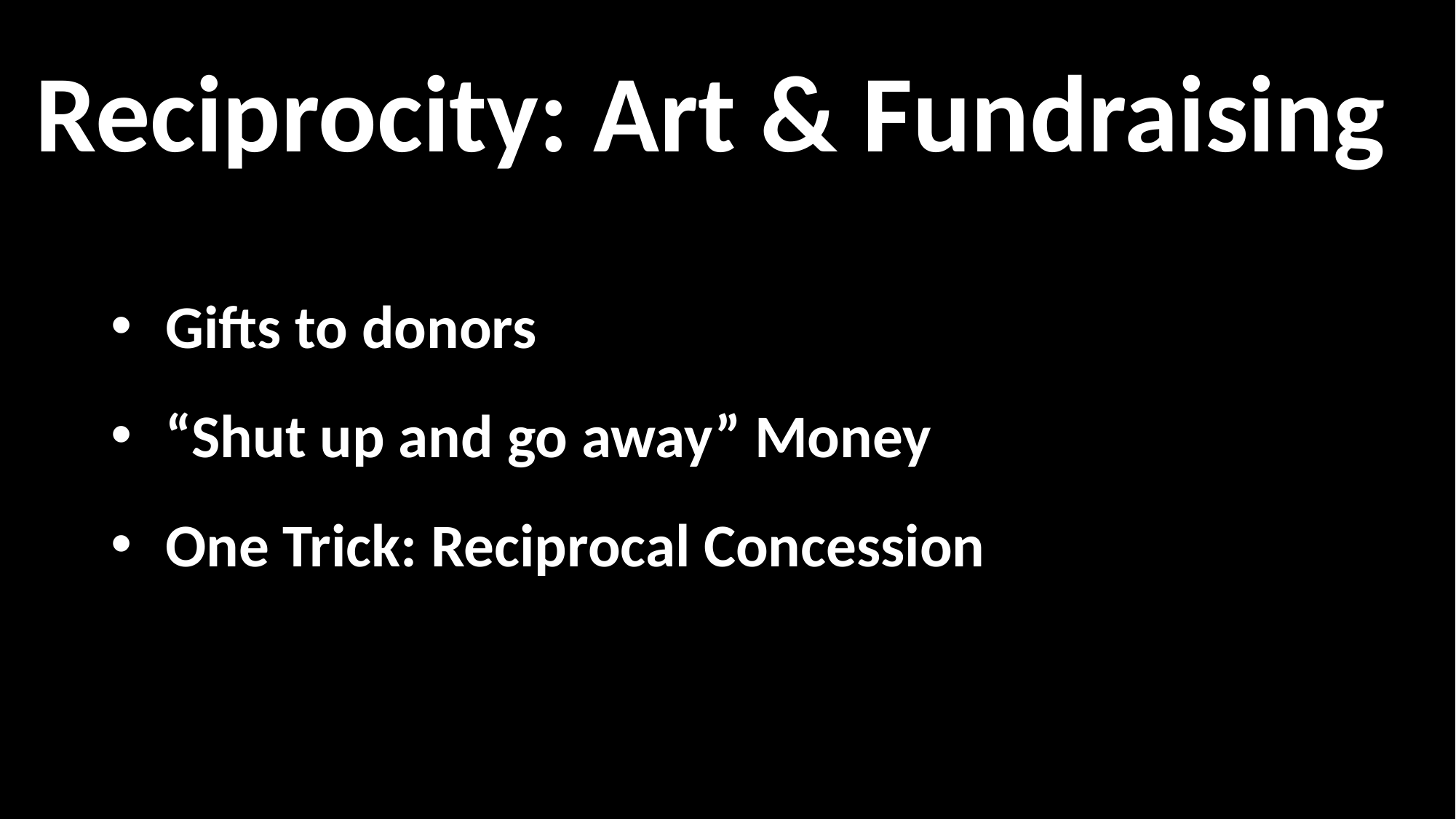

Reciprocity: Art & Fundraising

Gifts to donors
“Shut up and go away” Money
One Trick: Reciprocal Concession